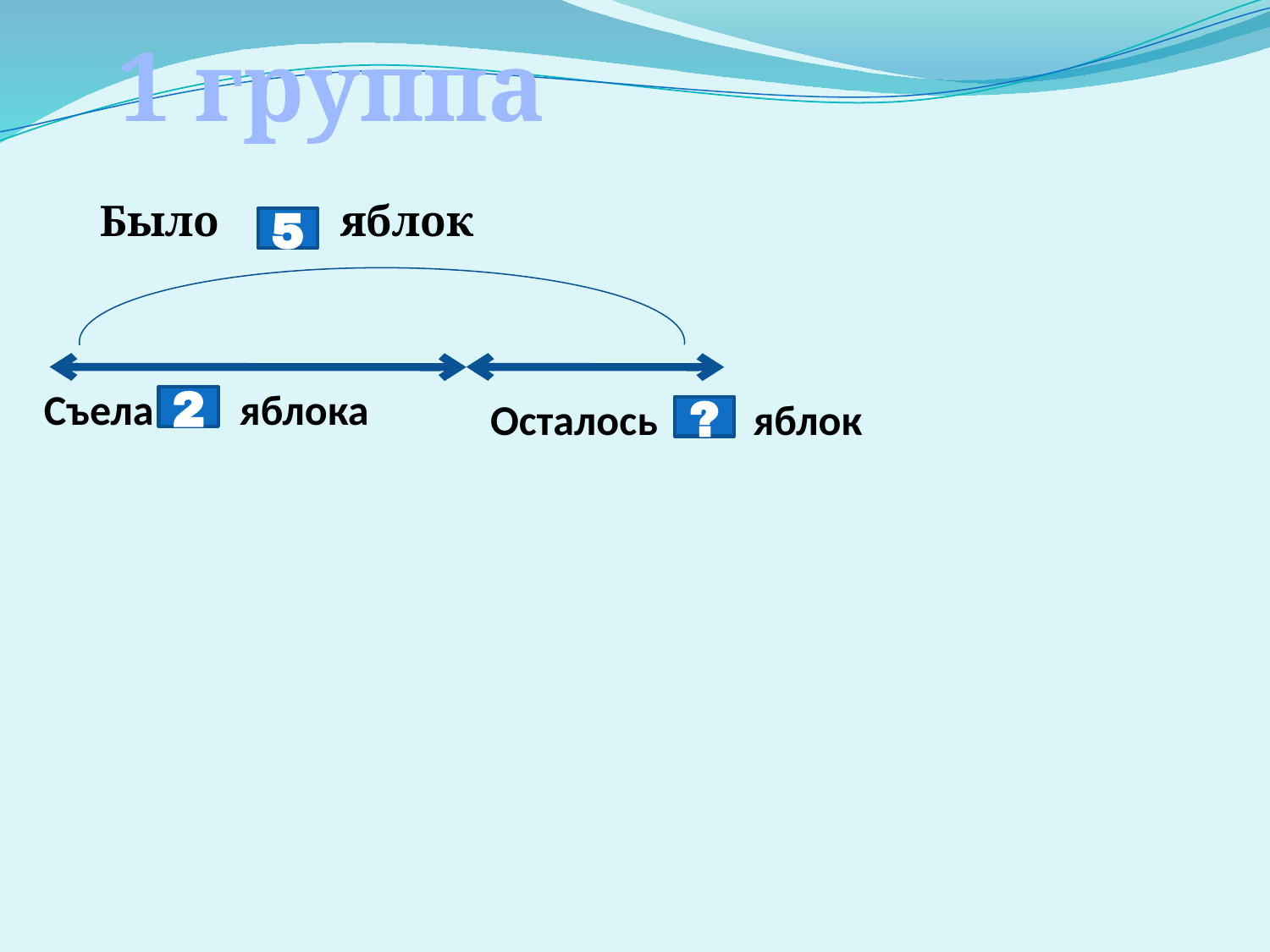

1 группа

Было           яблок
5
Съела         яблока
2
Осталось          яблок
?